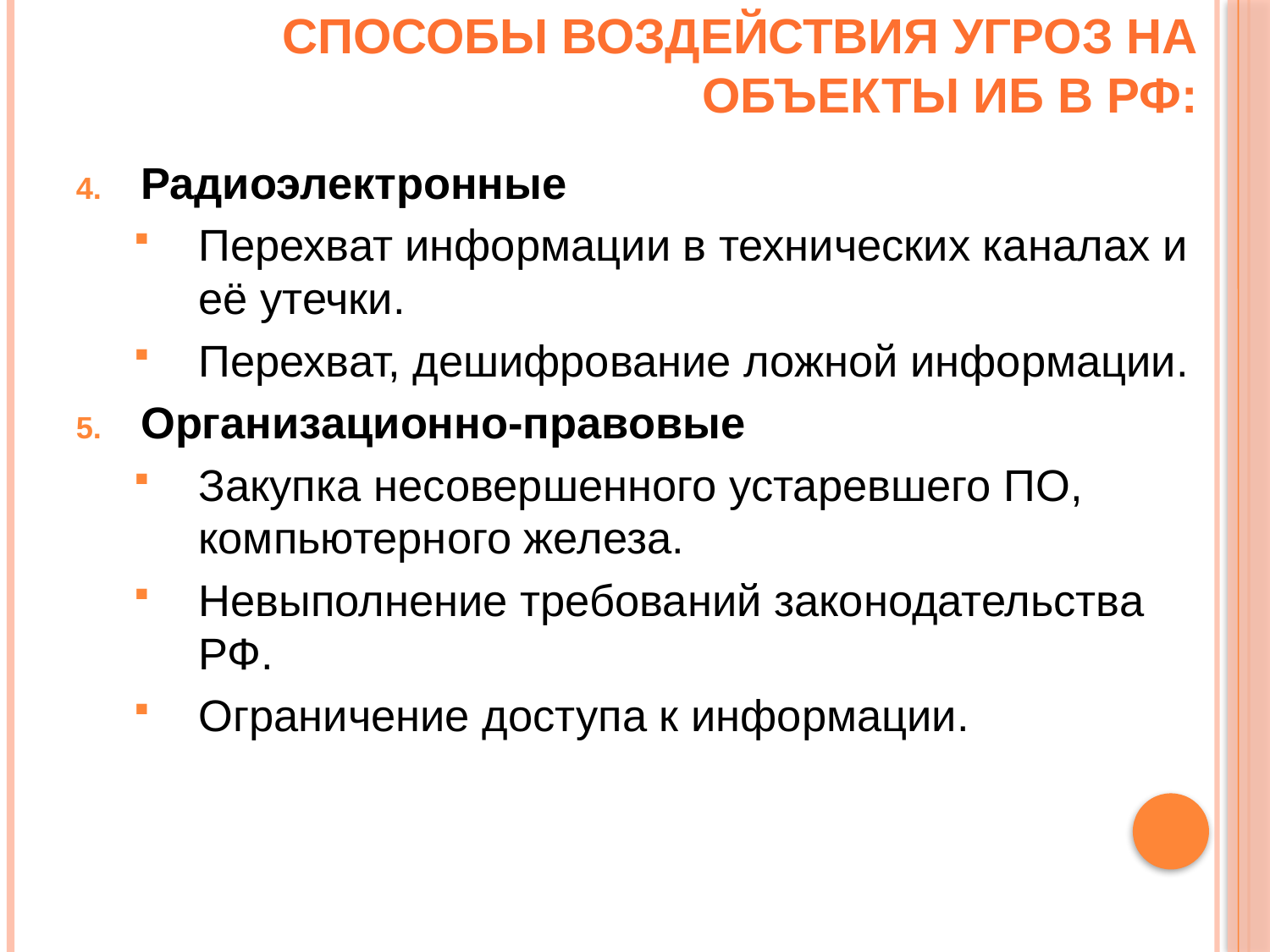

# Способы воздействия угроз на объекты ИБ в РФ:
Радиоэлектронные
Перехват информации в технических каналах и её утечки.
Перехват, дешифрование ложной информации.
Организационно-правовые
Закупка несовершенного устаревшего ПО, компьютерного железа.
Невыполнение требований законодательства РФ.
Ограничение доступа к информации.